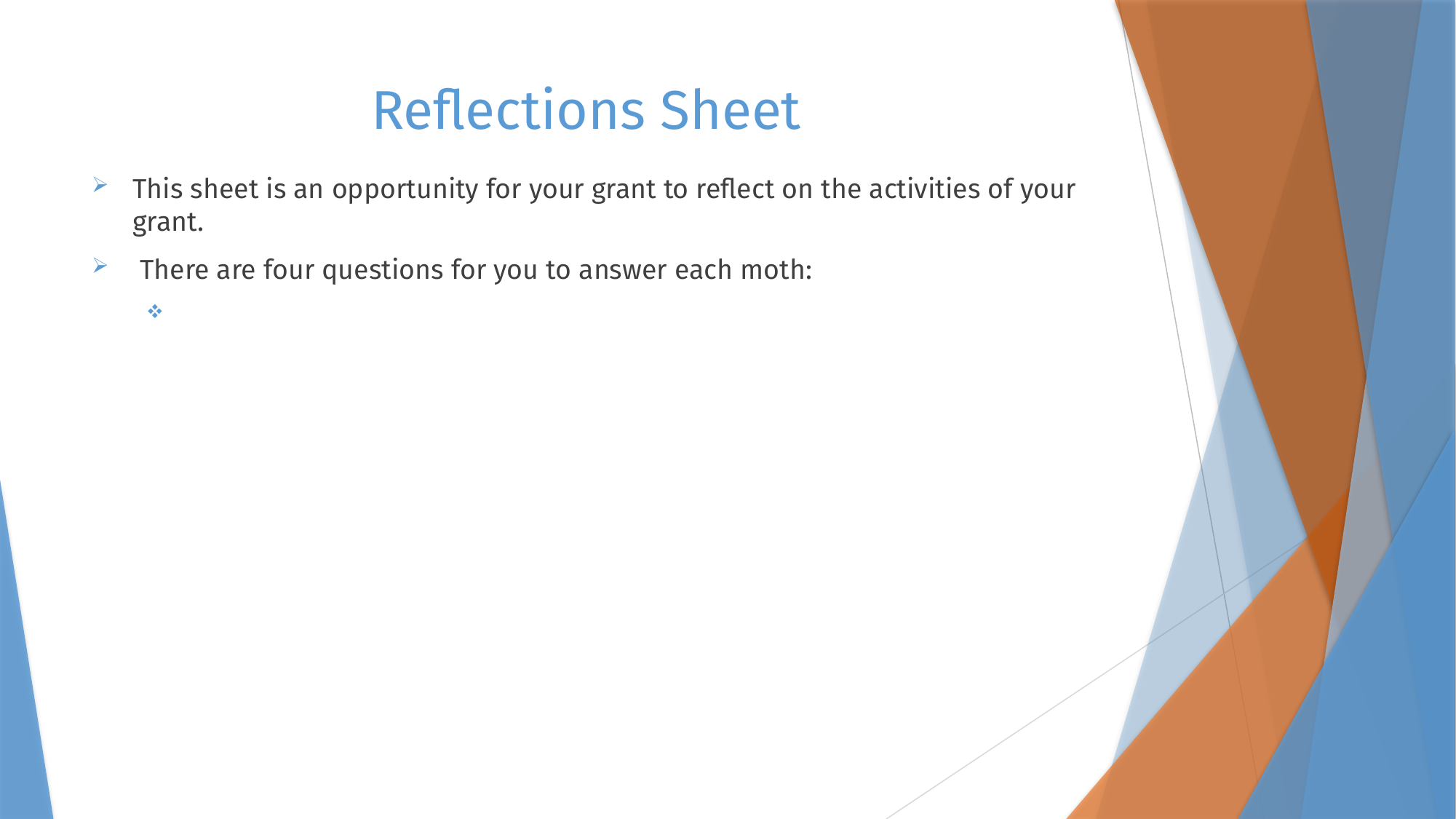

# Reflections Sheet
This sheet is an opportunity for your grant to reflect on the activities of your grant.
 There are four questions for you to answer each moth: